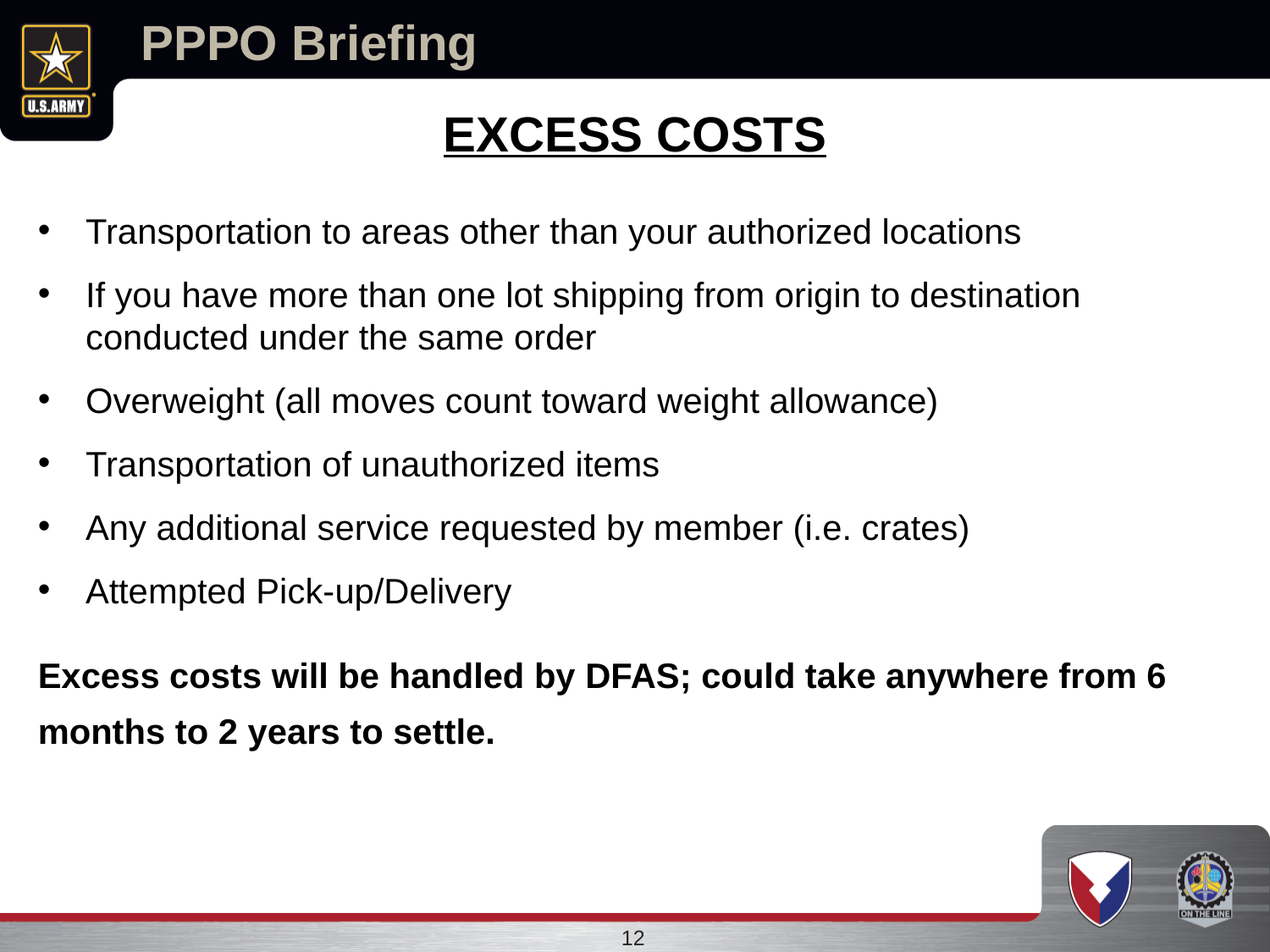

# PPPO Briefing
Excess COSTS
Transportation to areas other than your authorized locations

If you have more than one lot shipping from origin to destination conducted under the same order

Overweight (all moves count toward weight allowance)

Transportation of unauthorized items

Any additional service requested by member (i.e. crates)

Attempted Pick-up/Delivery

Excess costs will be handled by DFAS; could take anywhere from 6 months to 2 years to settle.

12